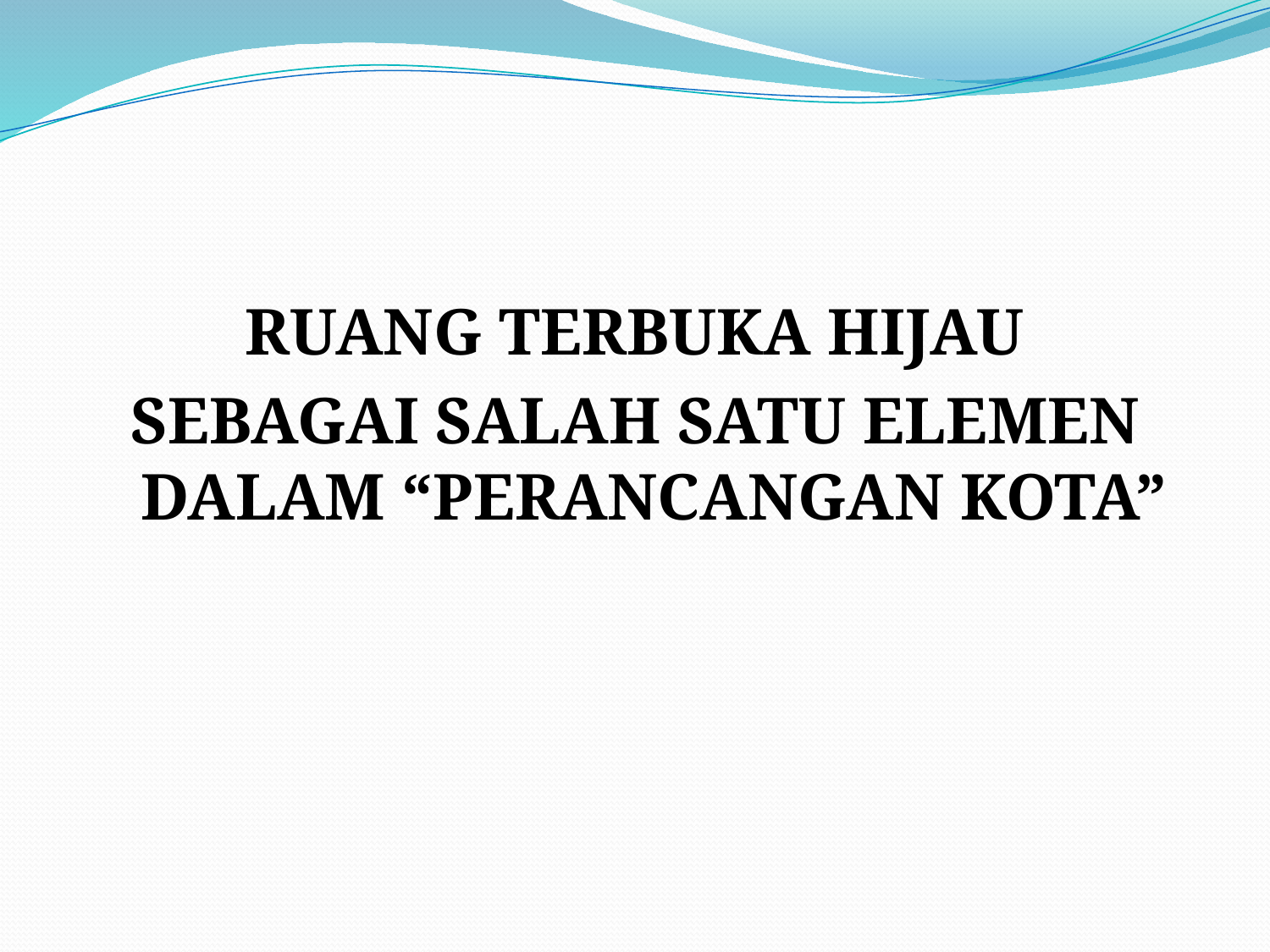

#
RUANG TERBUKA HIJAU
SEBAGAI SALAH SATU ELEMEN DALAM “PERANCANGAN KOTA”